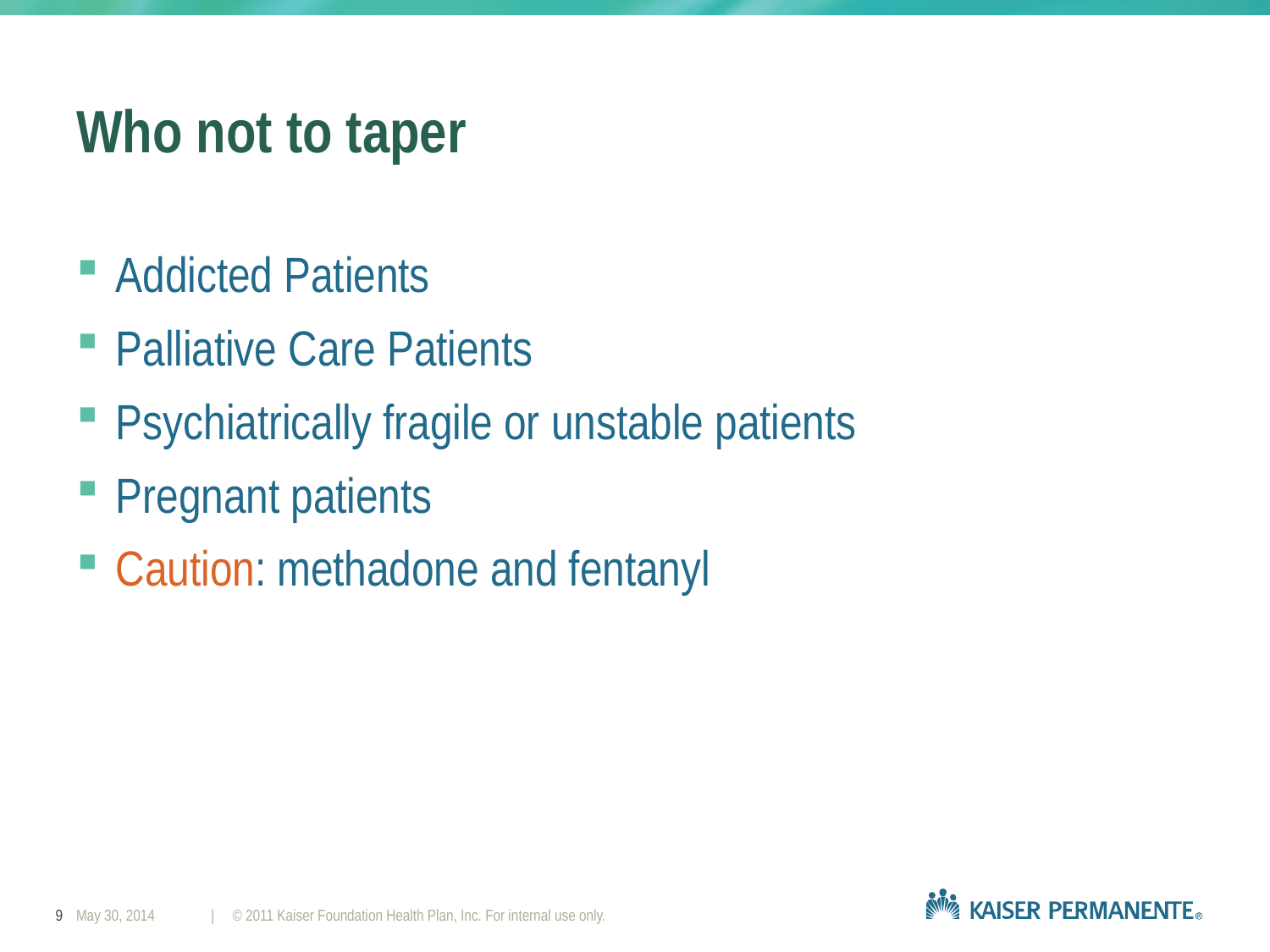

# Who not to taper
Addicted Patients
Palliative Care Patients
Psychiatrically fragile or unstable patients
Pregnant patients
Caution: methadone and fentanyl
9
May 30, 2014
|     © 2011 Kaiser Foundation Health Plan, Inc. For internal use only.